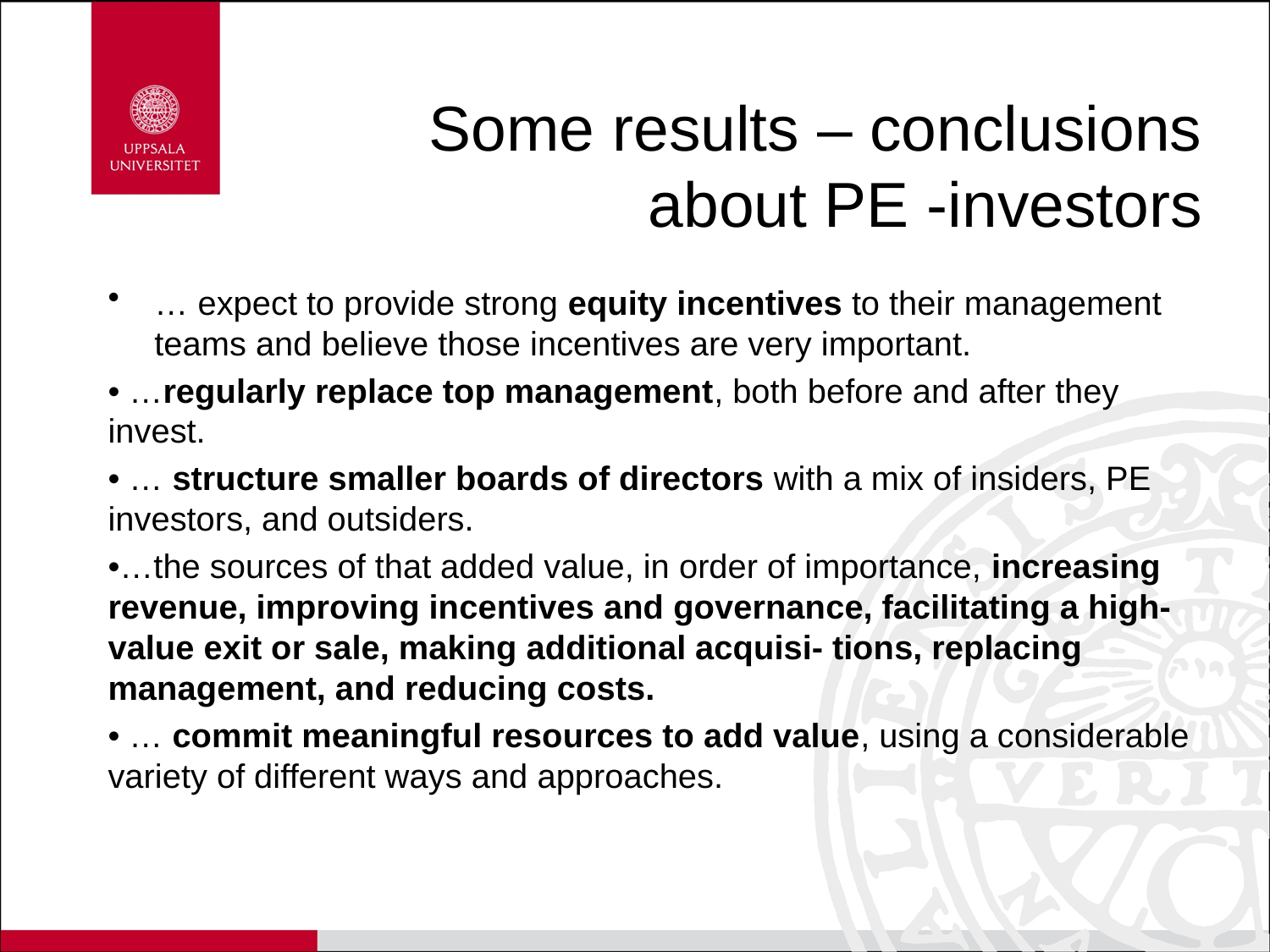

# Some results – conclusions about PE -investors
… expect to provide strong equity incentives to their management teams and believe those incentives are very important.
• …regularly replace top management, both before and after they invest.
• … structure smaller boards of directors with a mix of insiders, PE investors, and outsiders.
•…the sources of that added value, in order of importance, increasing revenue, improving incentives and governance, facilitating a high-value exit or sale, making additional acquisi- tions, replacing management, and reducing costs.
• … commit meaningful resources to add value, using a considerable variety of different ways and approaches.